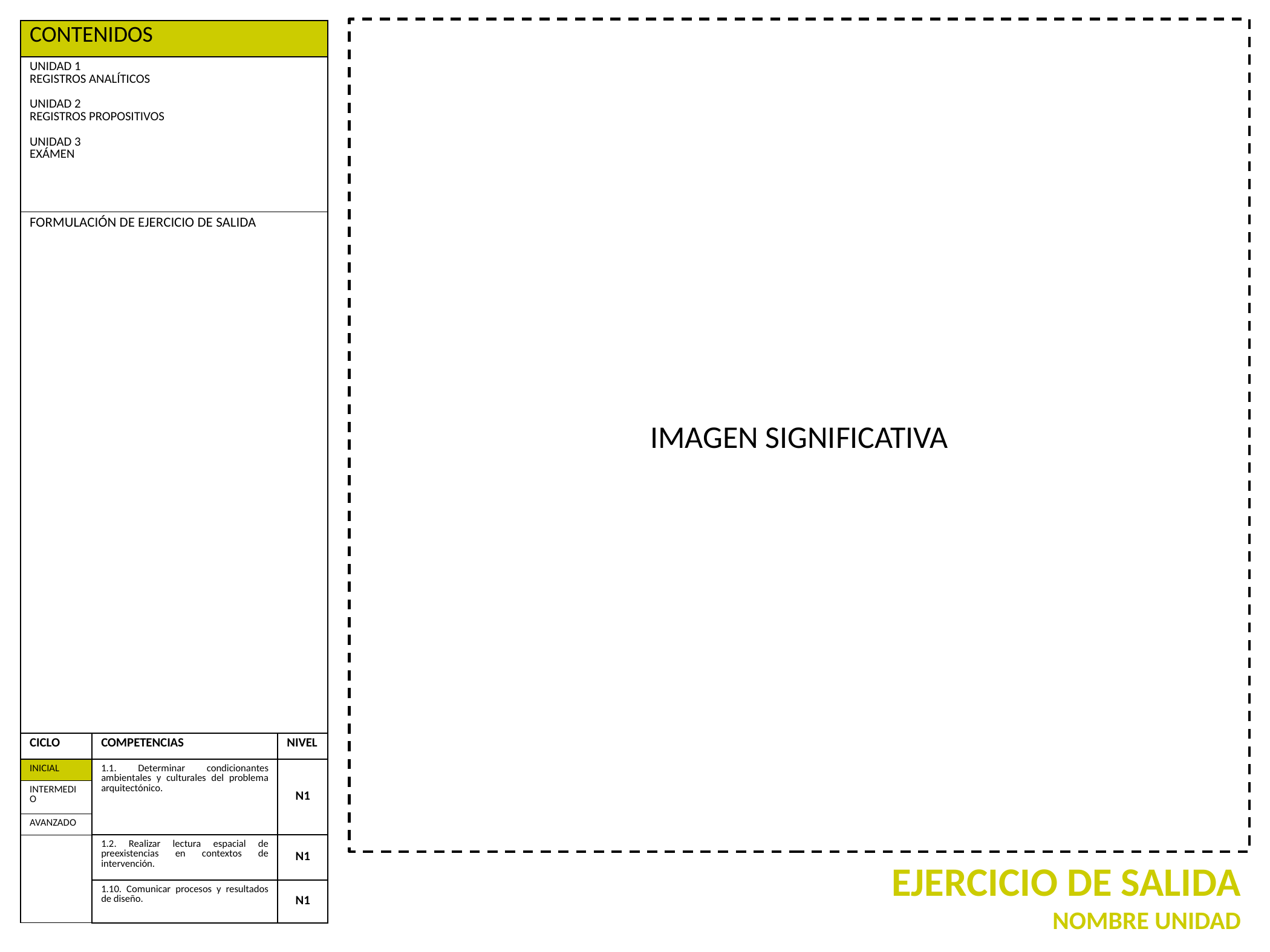

IMAGEN SIGNIFICATIVA
| CONTENIDOS |  |  |
| --- | --- | --- |
| UNIDAD 1 REGISTROS ANALÍTICOS UNIDAD 2 REGISTROS PROPOSITIVOS UNIDAD 3 EXÁMEN |  |  |
| FORMULACIÓN DE EJERCICIO DE SALIDA |  |  |
| CICLO | COMPETENCIAS | NIVEL |
| INICIAL | 1.1. Determinar condicionantes ambientales y culturales del problema arquitectónico. | N1 |
| INTERMEDIO |  |  |
| AVANZADO |  |  |
|  | 1.2. Realizar lectura espacial de preexistencias en contextos de intervención. | N1 |
|  | 1.10. Comunicar procesos y resultados de diseño. | N1 |
EJERCICIO DE SALIDA
NOMBRE UNIDAD